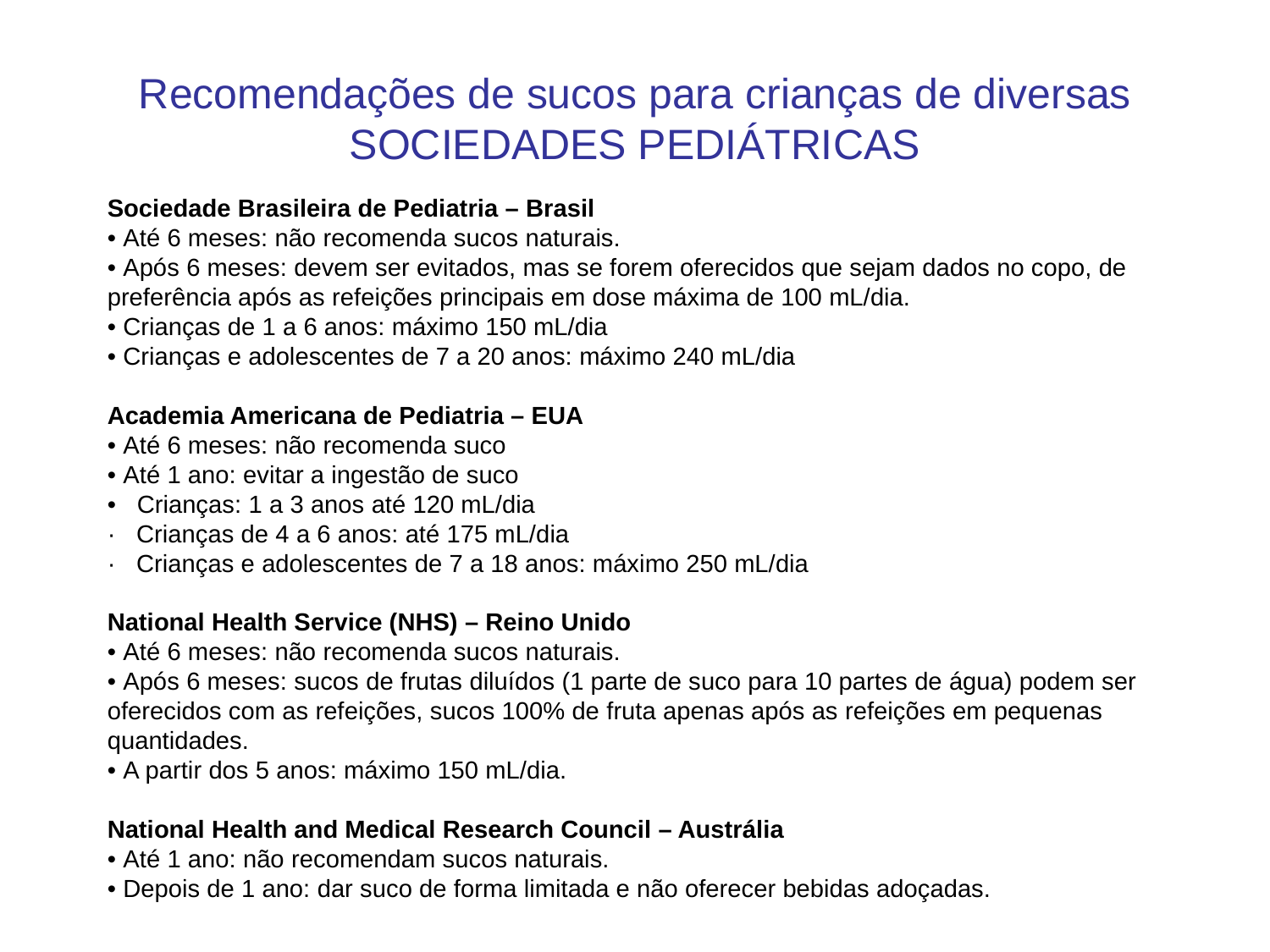

# Recomendações de sucos para crianças de diversas SOCIEDADES PEDIÁTRICAS
Sociedade Brasileira de Pediatria – Brasil
• Até 6 meses: não recomenda sucos naturais.
• Após 6 meses: devem ser evitados, mas se forem oferecidos que sejam dados no copo, de preferência após as refeições principais em dose máxima de 100 mL/dia.
• Crianças de 1 a 6 anos: máximo 150 mL/dia
• Crianças e adolescentes de 7 a 20 anos: máximo 240 mL/dia

Academia Americana de Pediatria – EUA
• Até 6 meses: não recomenda suco
• Até 1 ano: evitar a ingestão de suco
•   Crianças: 1 a 3 anos até 120 mL/dia
·   Crianças de 4 a 6 anos: até 175 mL/dia
·   Crianças e adolescentes de 7 a 18 anos: máximo 250 mL/dia

National Health Service (NHS) – Reino Unido
• Até 6 meses: não recomenda sucos naturais.
• Após 6 meses: sucos de frutas diluídos (1 parte de suco para 10 partes de água) podem ser oferecidos com as refeições, sucos 100% de fruta apenas após as refeições em pequenas quantidades.
• A partir dos 5 anos: máximo 150 mL/dia.

National Health and Medical Research Council – Austrália
• Até 1 ano: não recomendam sucos naturais.
• Depois de 1 ano: dar suco de forma limitada e não oferecer bebidas adoçadas.